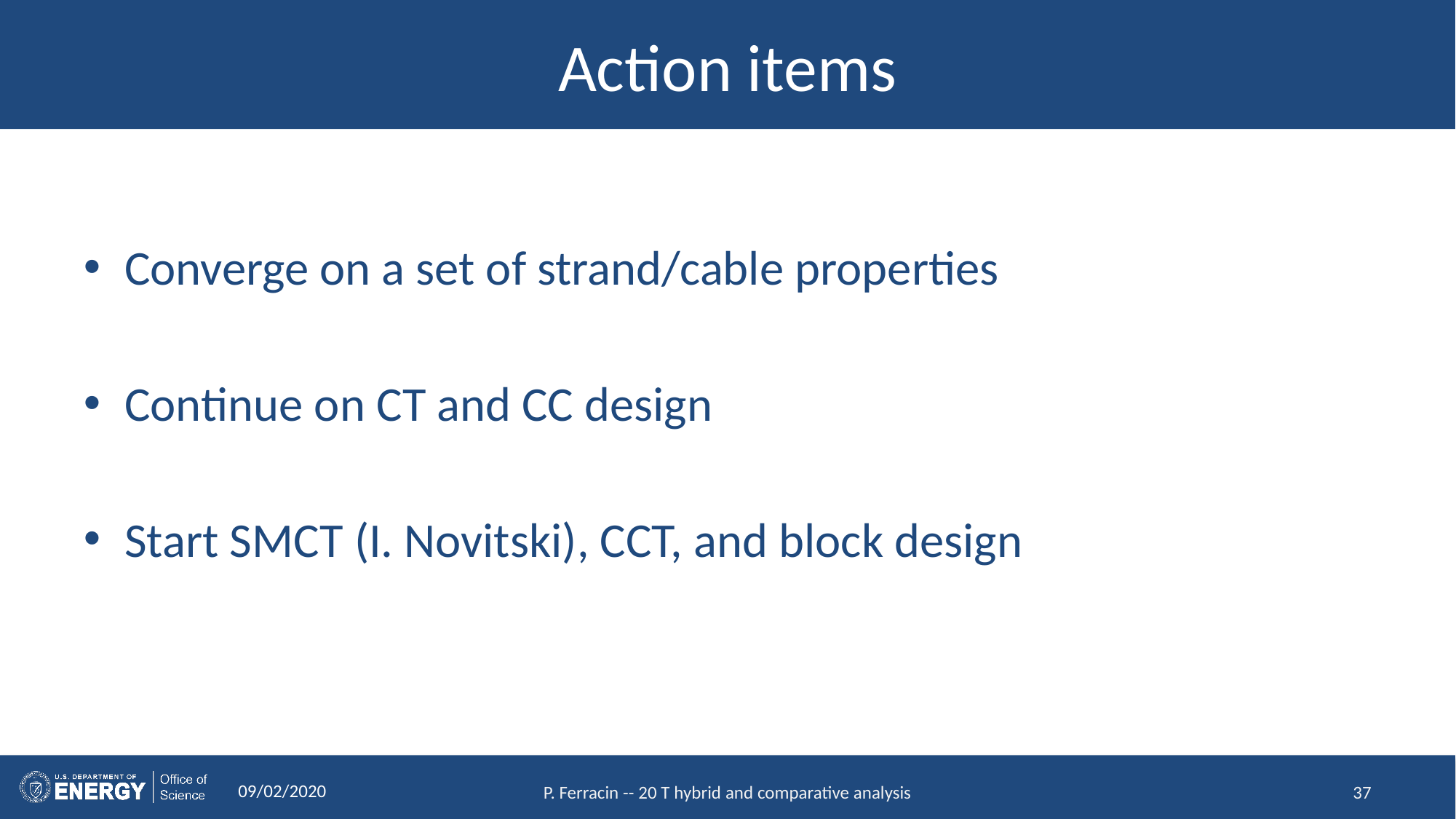

# Action items

Converge on a set of strand/cable properties

Continue on CT and CC design

Start SMCT (I. Novitski), CCT, and block design
09/02/2020
P. Ferracin -- 20 T hybrid and comparative analysis
37